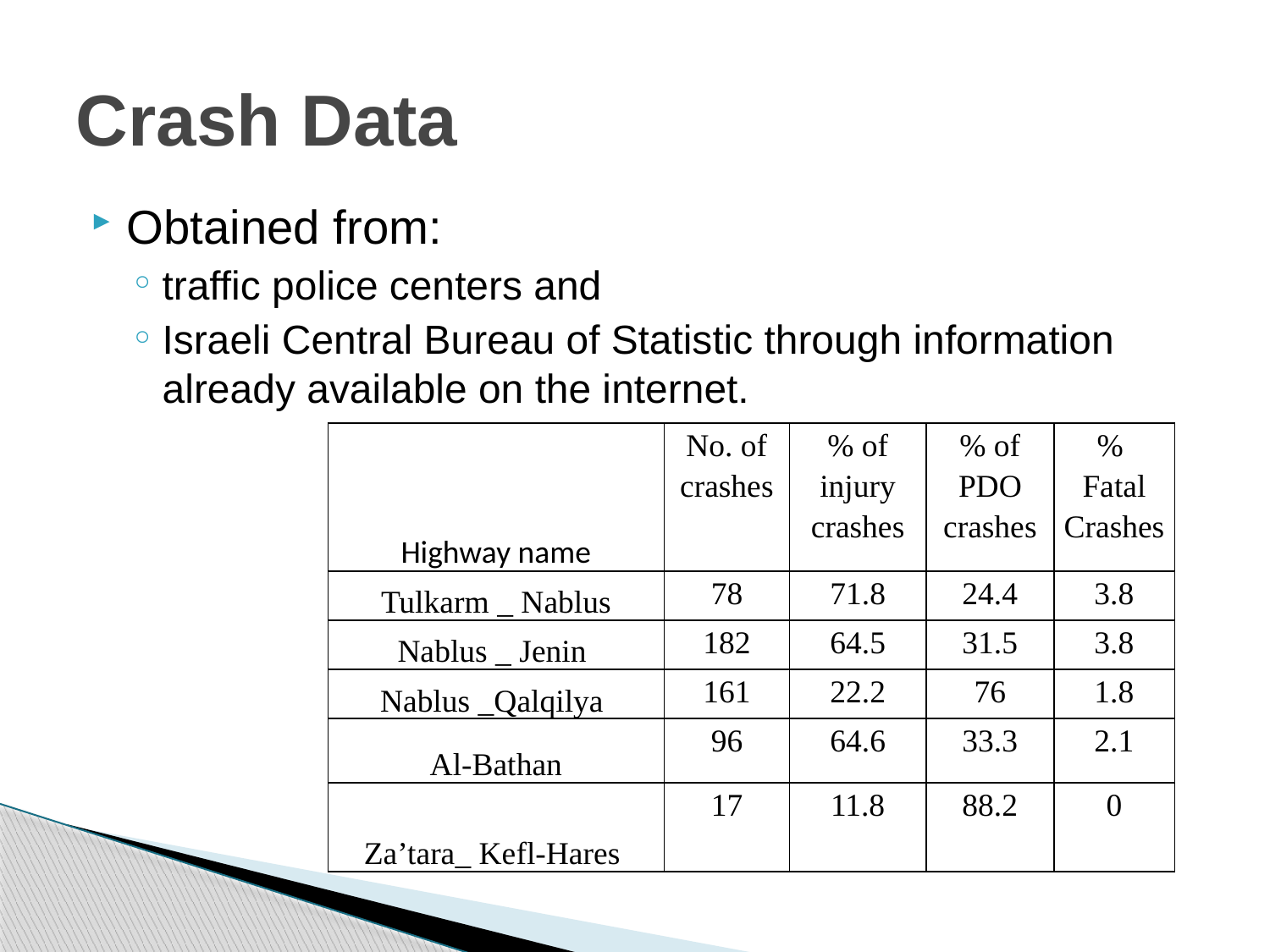

# Crash Data
Obtained from:
traffic police centers and
Israeli Central Bureau of Statistic through information already available on the internet.

| Highway name | No. of crashes | % of injury crashes | % of PDO crashes | % Fatal Crashes |
| --- | --- | --- | --- | --- |
| Tulkarm \_ Nablus | 78 | 71.8 | 24.4 | 3.8 |
| Nablus \_ Jenin | 182 | 64.5 | 31.5 | 3.8 |
| Nablus \_Qalqilya | 161 | 22.2 | 76 | 1.8 |
| Al-Bathan | 96 | 64.6 | 33.3 | 2.1 |
| Za’tara\_ Kefl-Hares | 17 | 11.8 | 88.2 | 0 |